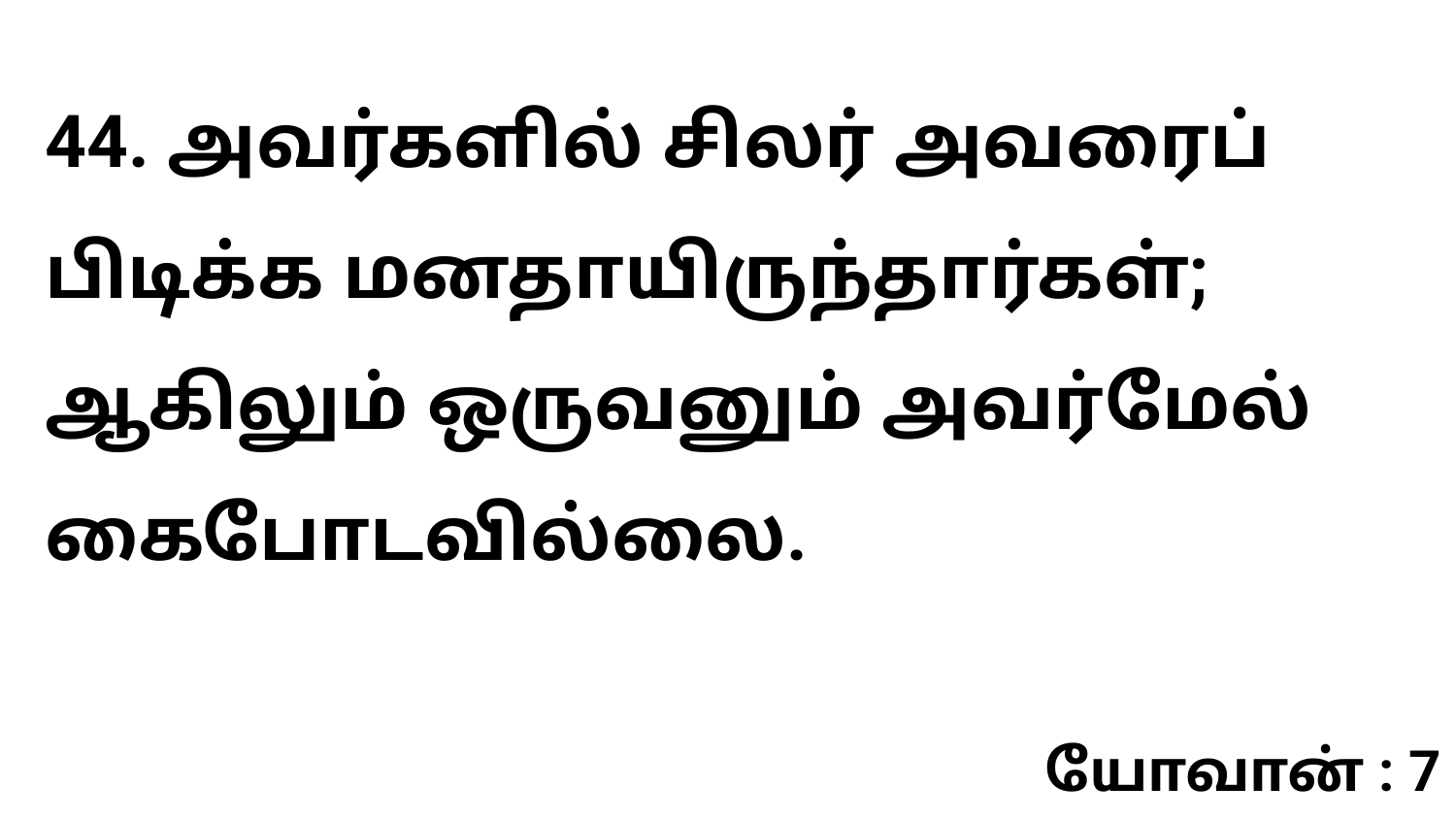

44. அவர்களில் சிலர் அவரைப் பிடிக்க மனதாயிருந்தார்கள்; ஆகிலும் ஒருவனும் அவர்மேல் கைபோடவில்லை.
யோவான் : 7